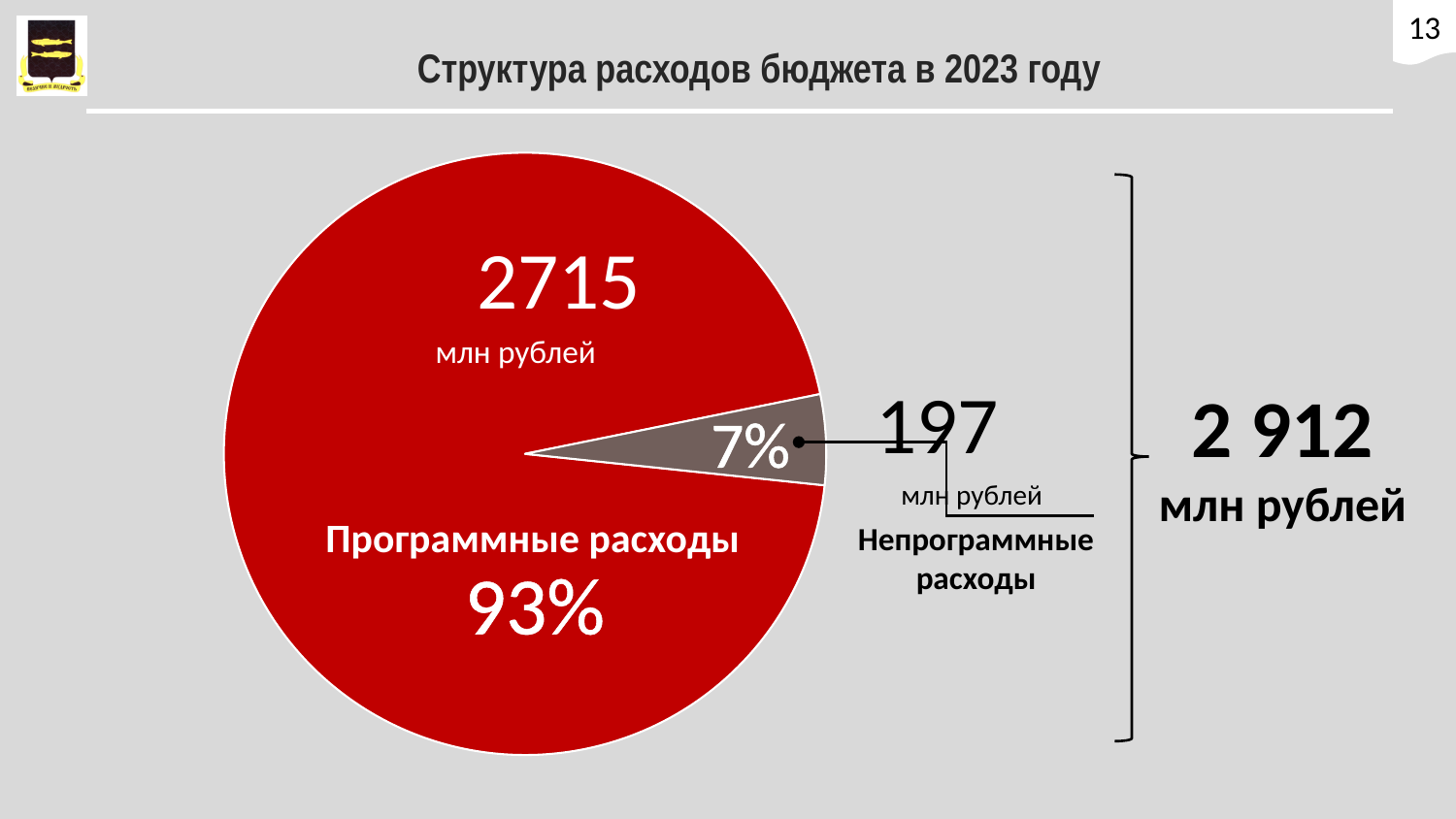

13

# Структура расходов бюджета в 2023 году

### Chart

| Category |  |
|---|---|
| Программные расходы | 2924.0 |
| Непрограммные расходы | 149.0 |
млн рублей
2 912
млн рублей
7%
млн рублей
Программные расходы

Непрограммные расходы
93%